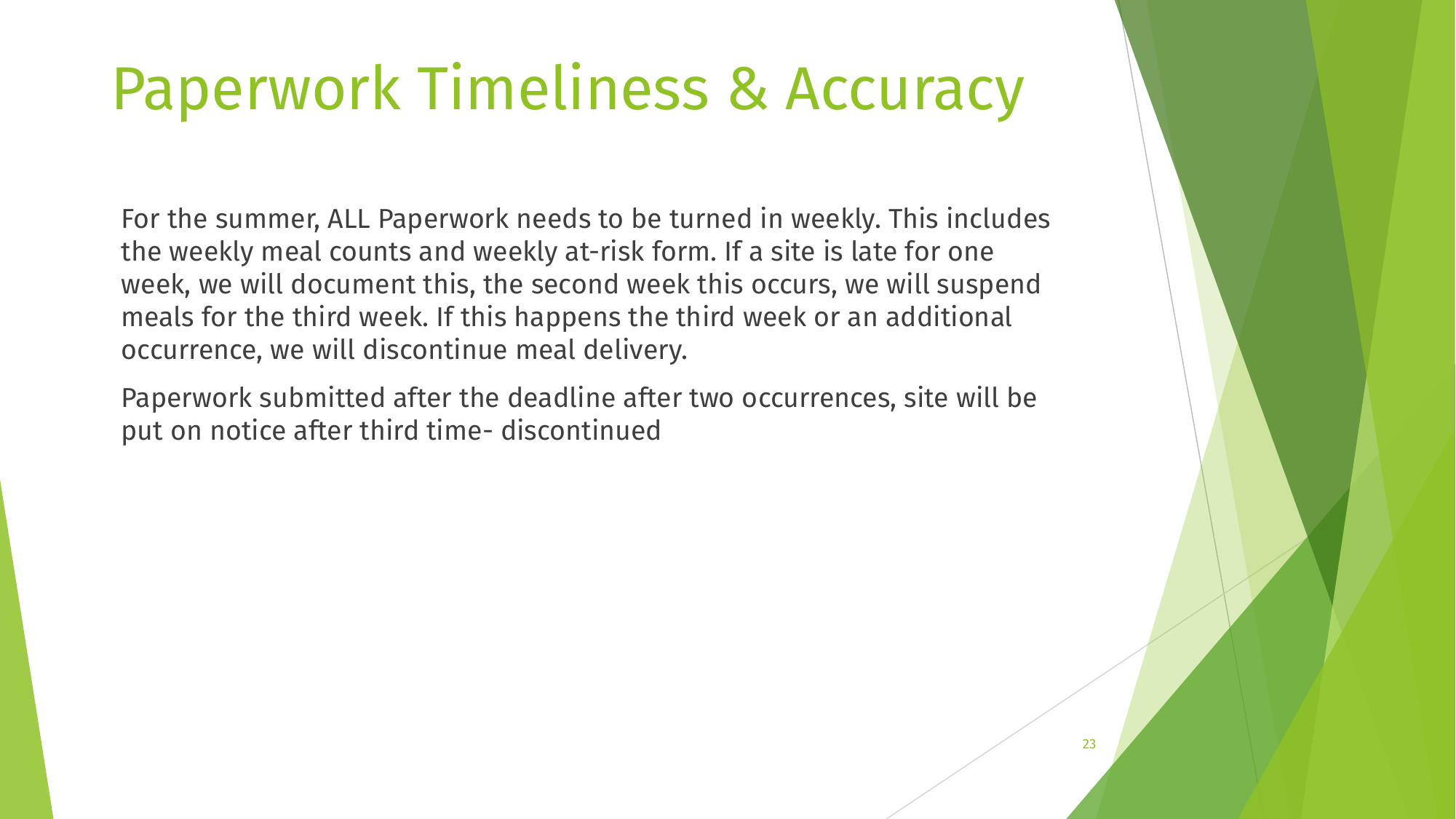

# Paperwork Timeliness & Accuracy
For the summer, ALL Paperwork needs to be turned in weekly. This includes the weekly meal counts and weekly at-risk form. If a site is late for one week, we will document this, the second week this occurs, we will suspend meals for the third week. If this happens the third week or an additional occurrence, we will discontinue meal delivery.
Paperwork submitted after the deadline after two occurrences, site will be put on notice after third time- discontinued
23